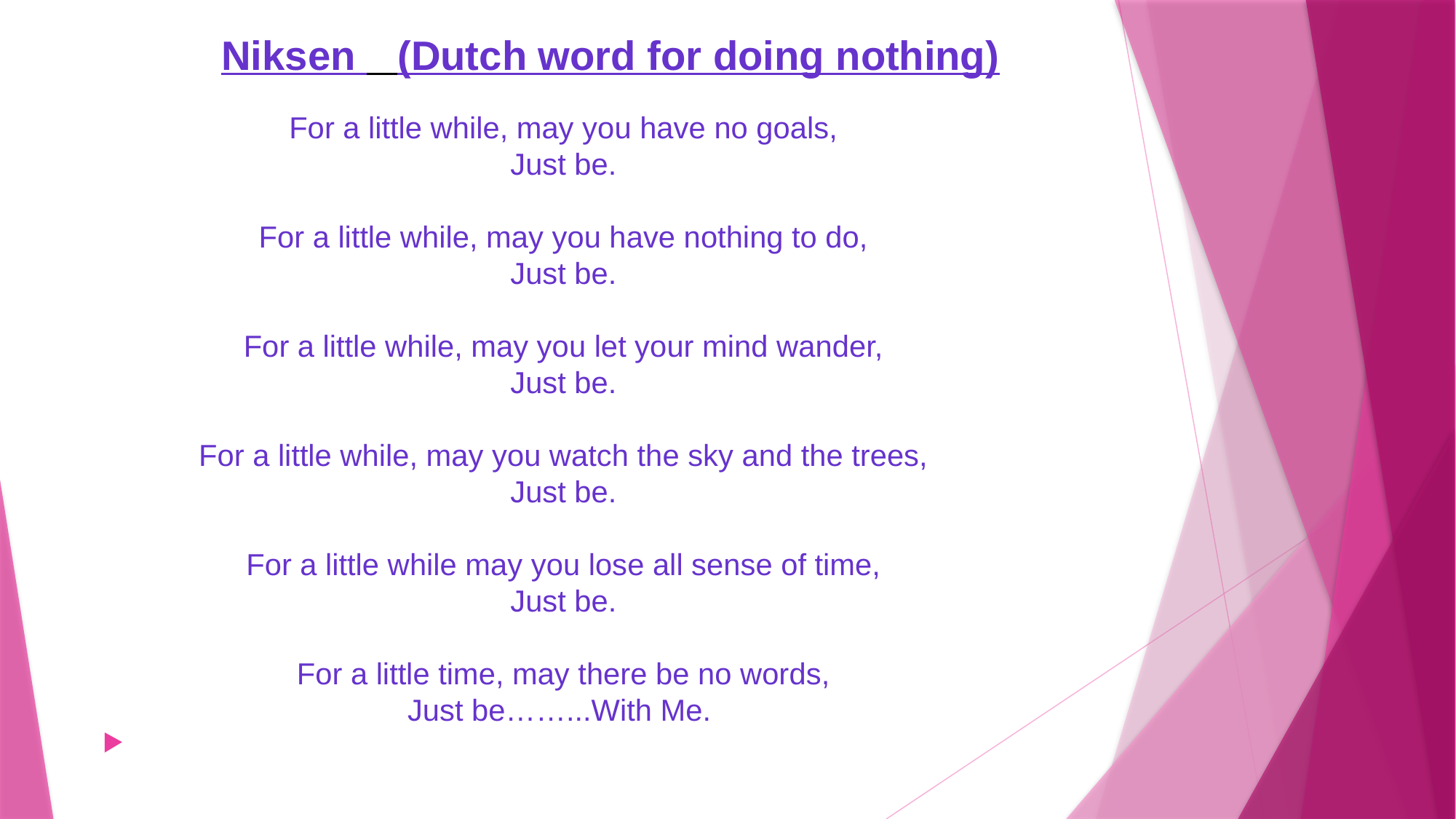

# Niksen    (Dutch word for doing nothing)
For a little while, may you have no goals,
Just be.

For a little while, may you have nothing to do,
Just be.

For a little while, may you let your mind wander,
Just be.

For a little while, may you watch the sky and the trees,
Just be.

For a little while may you lose all sense of time,
Just be.

For a little time, may there be no words,
Just be……...With Me.